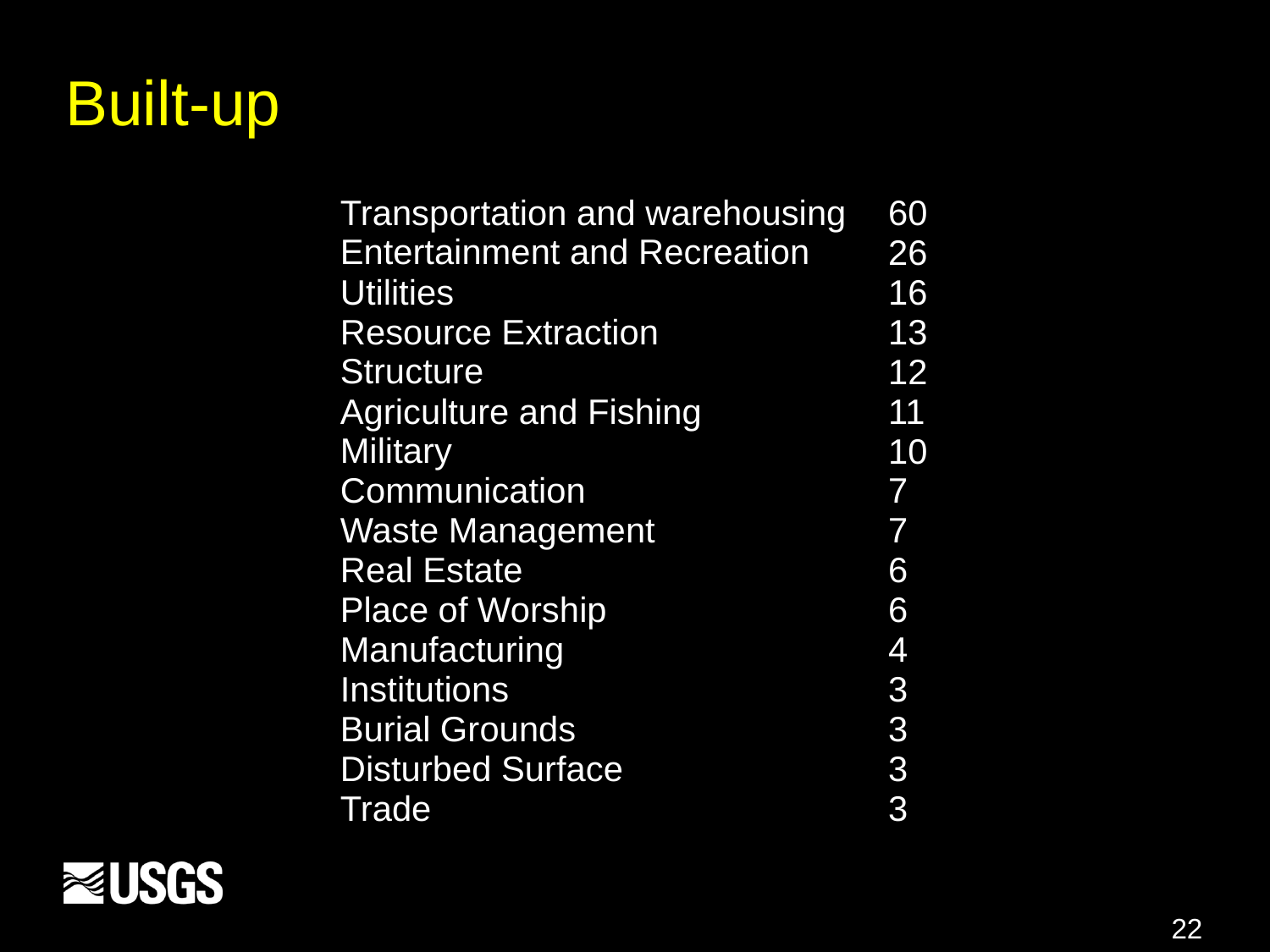

# Built-up
| Transportation and warehousing | 60 |
| --- | --- |
| Entertainment and Recreation | 26 |
| Utilities | 16 |
| Resource Extraction | 13 |
| Structure | 12 |
| Agriculture and Fishing | 11 |
| Military | 10 |
| Communication | 7 |
| Waste Management | 7 |
| Real Estate | 6 |
| Place of Worship | 6 |
| Manufacturing | 4 |
| Institutions | 3 |
| Burial Grounds | 3 |
| Disturbed Surface | 3 |
| Trade | 3 |